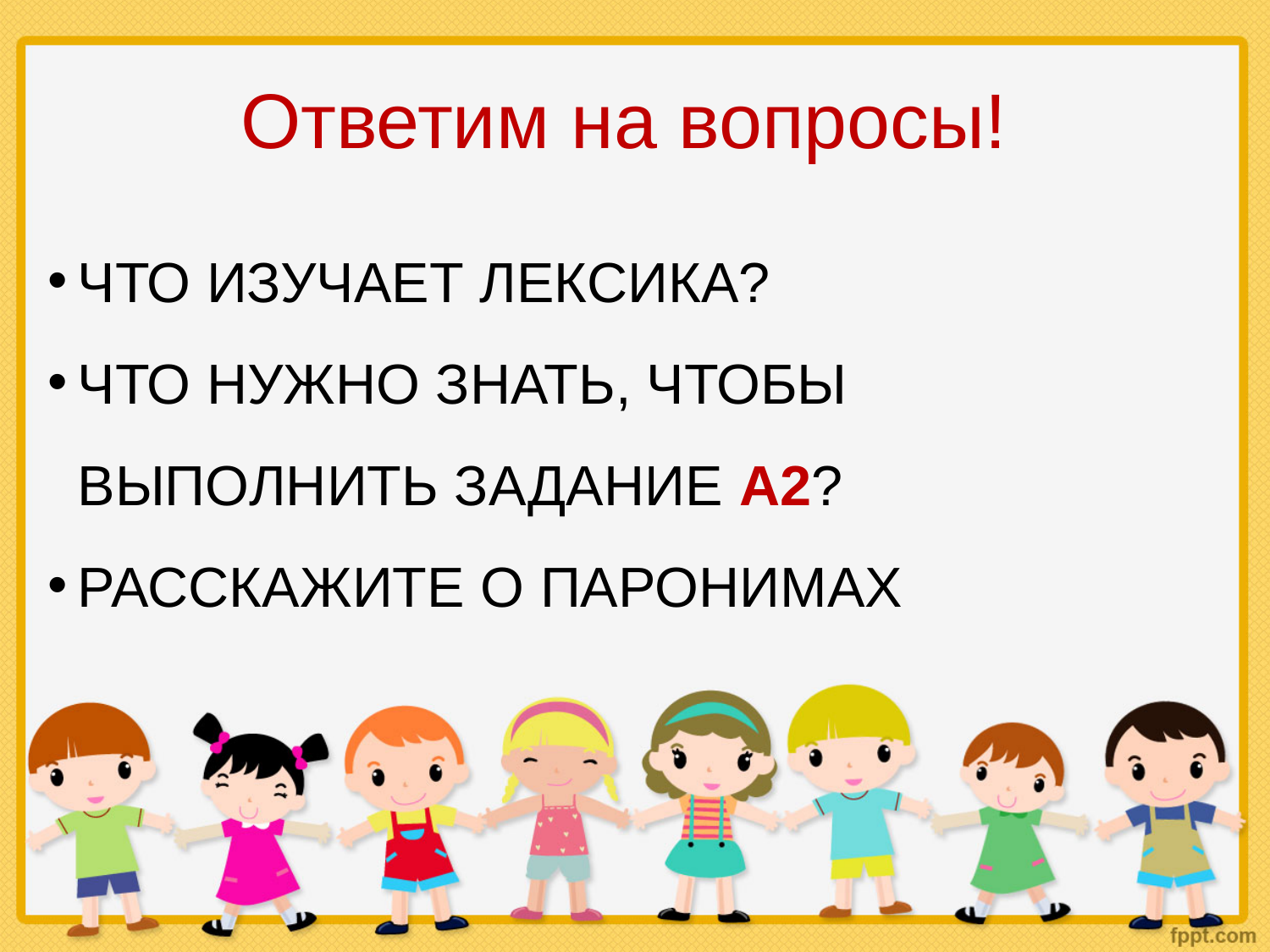

# Ответим на вопросы!
ЧТО ИЗУЧАЕТ ЛЕКСИКА?
ЧТО НУЖНО ЗНАТЬ, ЧТОБЫ         ВЫПОЛНИТЬ ЗАДАНИЕ А2?
РАССКАЖИТЕ О ПАРОНИМАХ